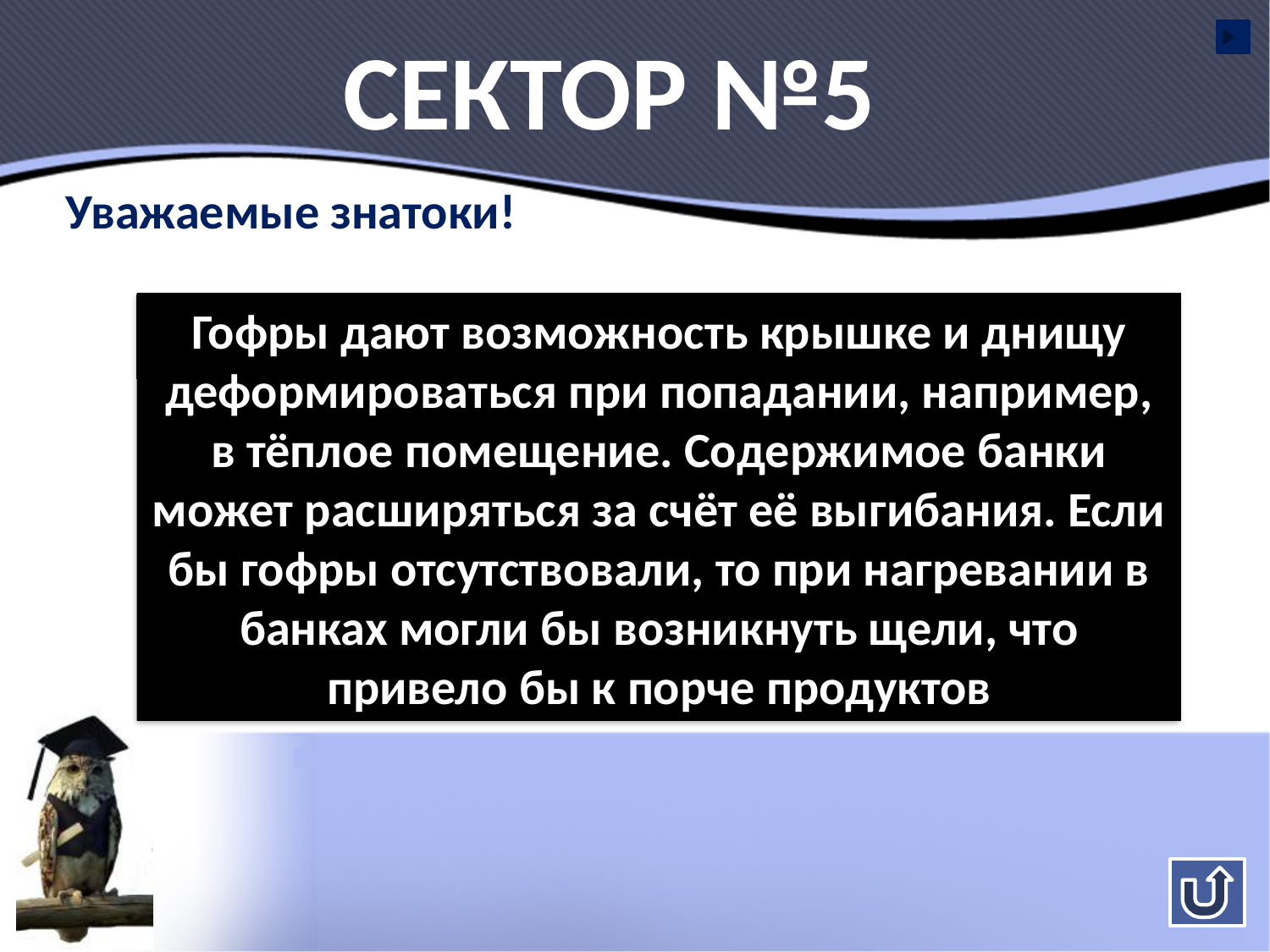

Сектор №5

Уважаемые знатоки!
На крышке консервной банки выштампованы концентрические окружности – гофры.
Гофры дают возможность крышке и днищу деформироваться при попадании, например, в тёплое помещение. Содержимое банки может расширяться за счёт её выгибания. Если бы гофры отсутствовали, то при нагревании в банках могли бы возникнуть щели, что привело бы к порче продуктов
Внимание!    Вопрос!
Каково их назначение?